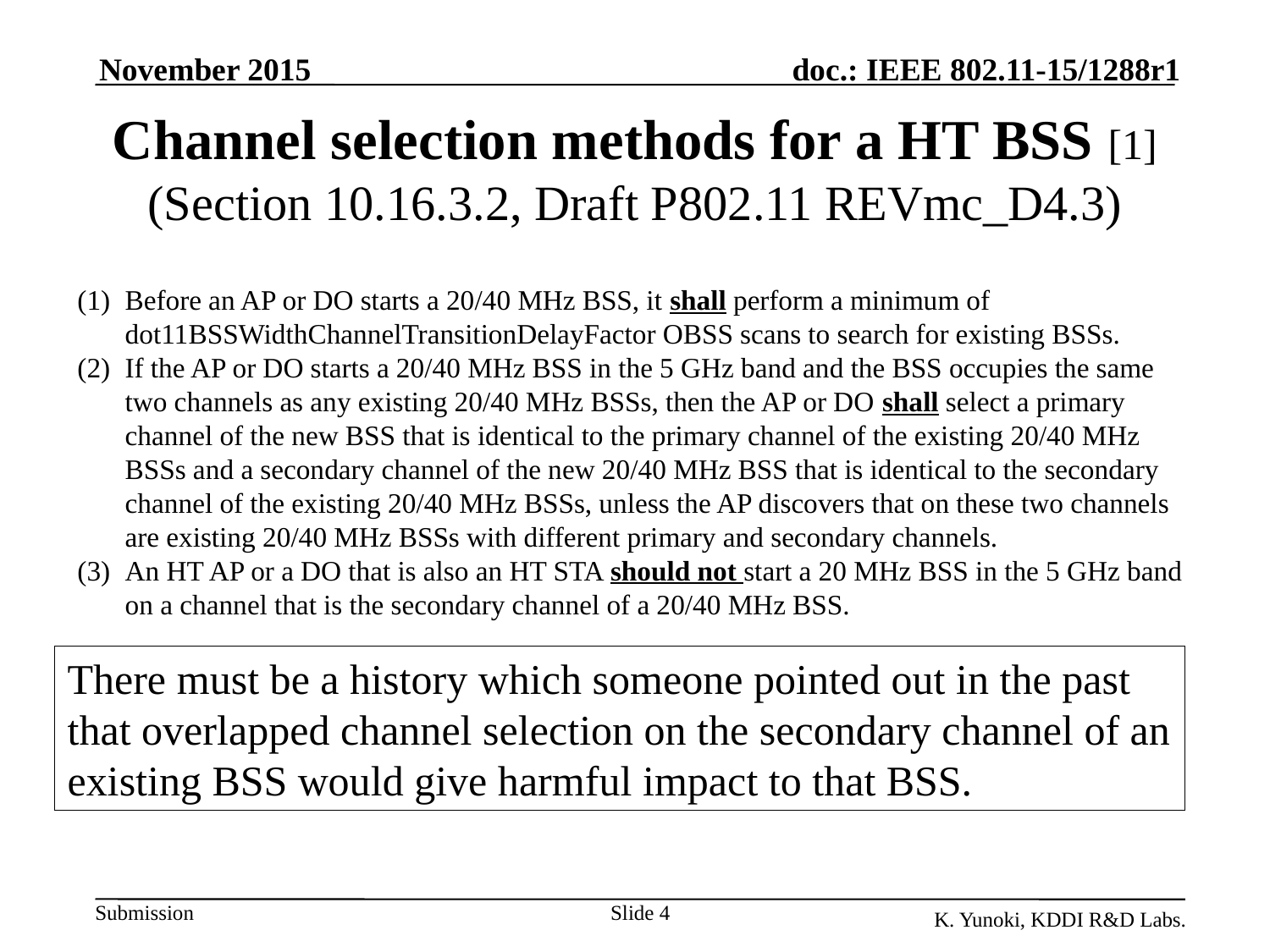

November 2015
# Channel selection methods for a HT BSS [1] (Section 10.16.3.2, Draft P802.11 REVmc_D4.3)
Before an AP or DO starts a 20/40 MHz BSS, it shall perform a minimum of dot11BSSWidthChannelTransitionDelayFactor OBSS scans to search for existing BSSs.
If the AP or DO starts a 20/40 MHz BSS in the 5 GHz band and the BSS occupies the same two channels as any existing 20/40 MHz BSSs, then the AP or DO shall select a primary channel of the new BSS that is identical to the primary channel of the existing 20/40 MHz BSSs and a secondary channel of the new 20/40 MHz BSS that is identical to the secondary channel of the existing 20/40 MHz BSSs, unless the AP discovers that on these two channels are existing 20/40 MHz BSSs with different primary and secondary channels.
An HT AP or a DO that is also an HT STA should not start a 20 MHz BSS in the 5 GHz band on a channel that is the secondary channel of a 20/40 MHz BSS.
There must be a history which someone pointed out in the past that overlapped channel selection on the secondary channel of an existing BSS would give harmful impact to that BSS.
Slide 4
K. Yunoki, KDDI R&D Labs.